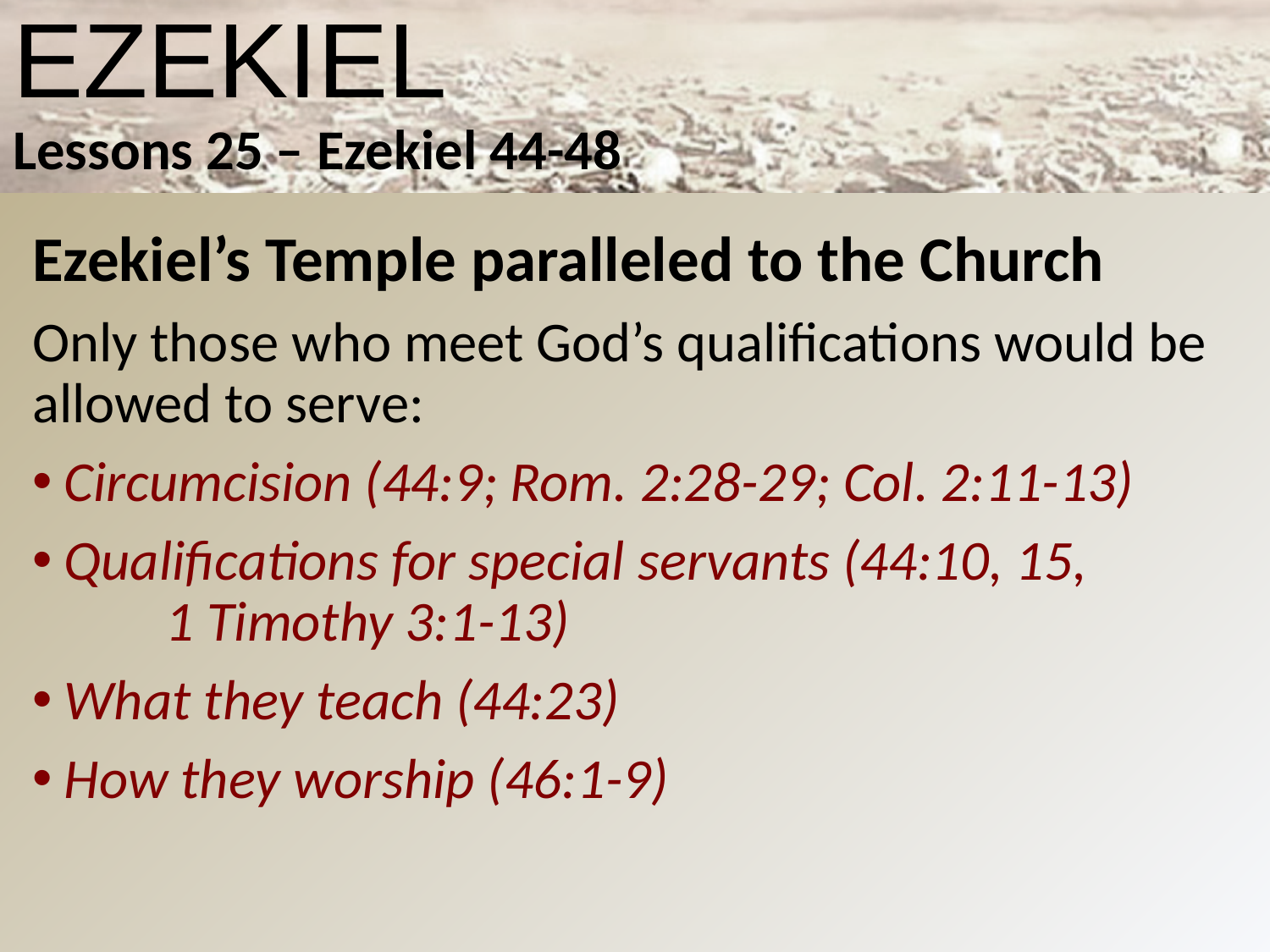

# Ezekiel Lessons 25 – Ezekiel 44-48
Ezekiel’s Temple paralleled to the Church
Only those who meet God’s qualifications would be allowed to serve:
Circumcision (44:9; Rom. 2:28-29; Col. 2:11-13)
Qualifications for special servants (44:10, 15,                     1 Timothy 3:1-13)
What they teach (44:23)
How they worship (46:1-9)